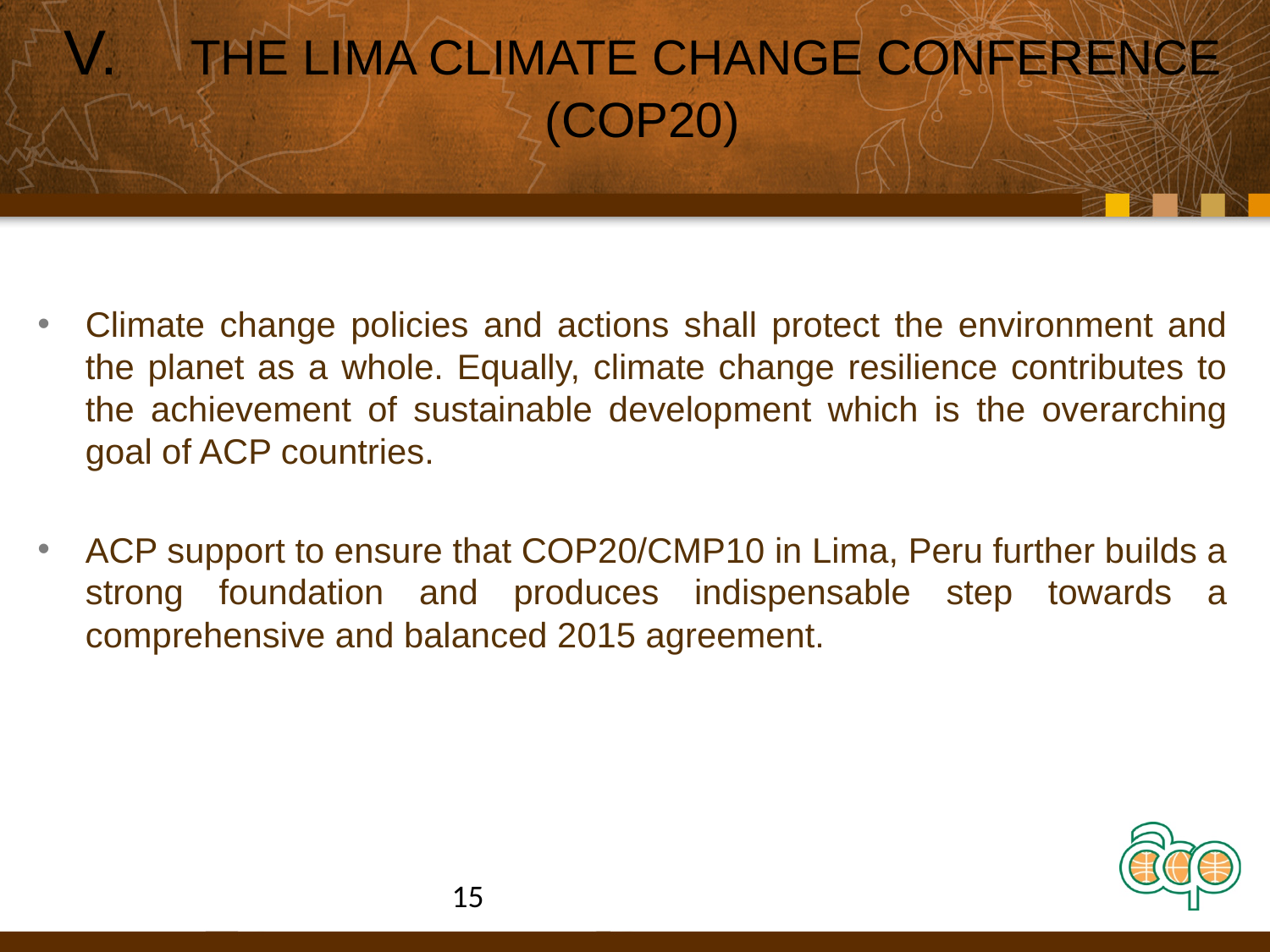

# V.	THE LIMA CLIMATE CHANGE CONFERENCE (COP20)

Climate change policies and actions shall protect the environment and the planet as a whole. Equally, climate change resilience contributes to the achievement of sustainable development which is the overarching goal of ACP countries.

ACP support to ensure that COP20/CMP10 in Lima, Peru further builds a strong foundation and produces indispensable step towards a comprehensive and balanced 2015 agreement.

15